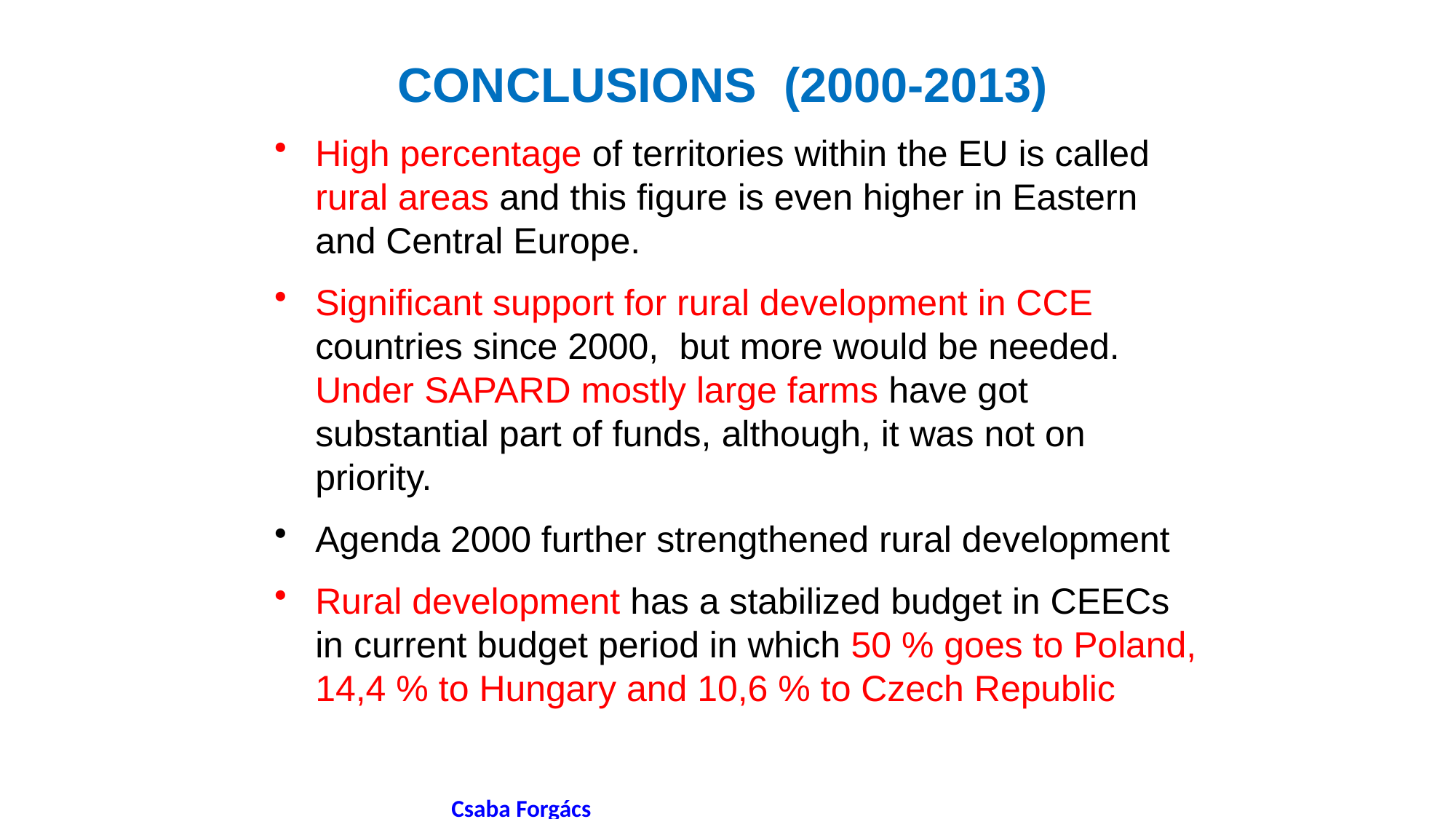

CONCLUSIONS  (2000-2013)
High percentage of territories within the EU is called rural areas and this figure is even higher in Eastern and Central Europe.
Significant support for rural development in CCE countries since 2000,  but more would be needed. Under SAPARD mostly large farms have got substantial part of funds, although, it was not on priority.
Agenda 2000 further strengthened rural development
Rural development has a stabilized budget in CEECs in current budget period in which 50 % goes to Poland, 14,4 % to Hungary and 10,6 % to Czech Republic
#

                       Csaba Forgács